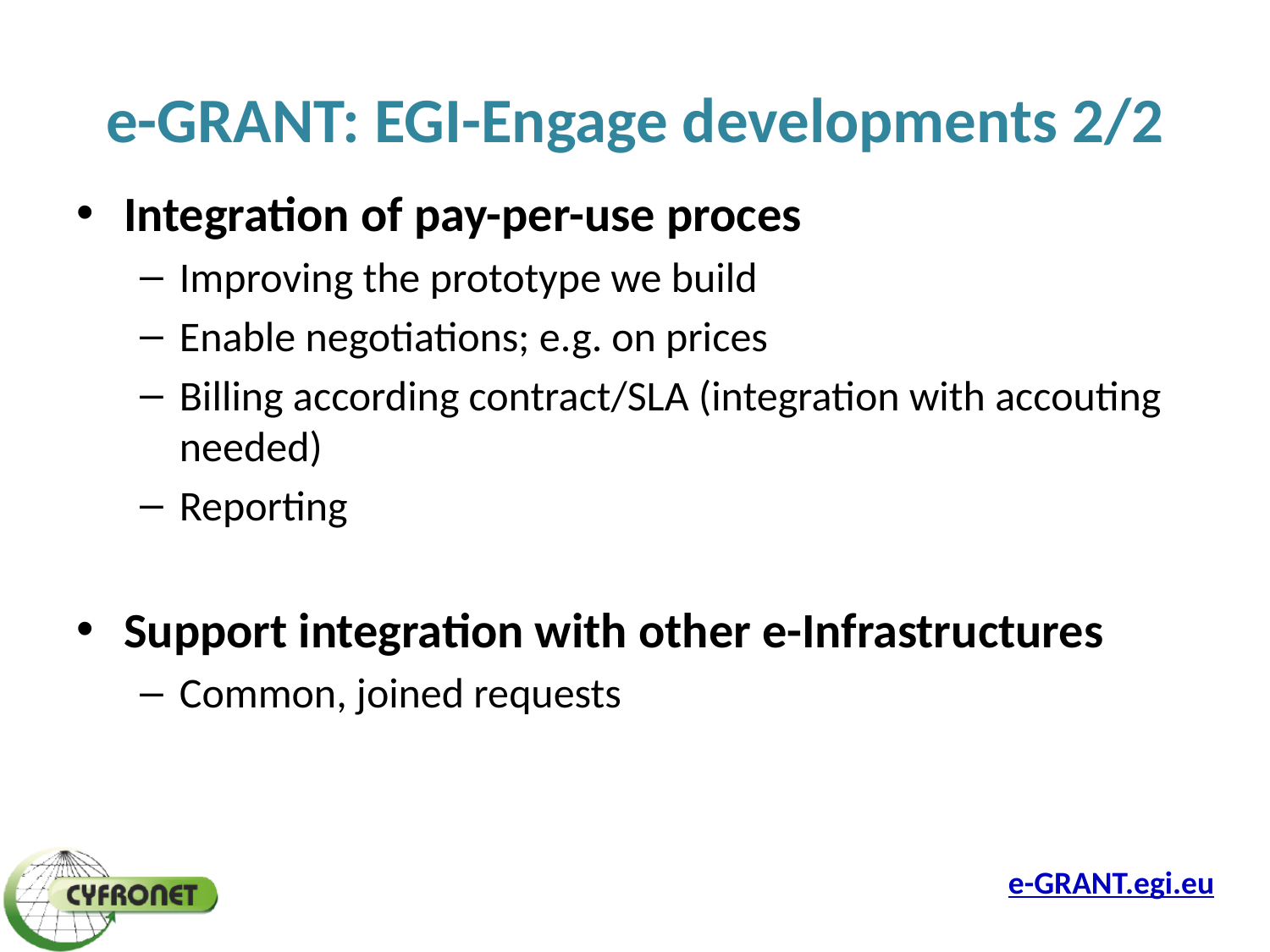

# e-GRANT: EGI-Engage developments 2/2
Integration of pay-per-use proces
Improving the prototype we build
Enable negotiations; e.g. on prices
Billing according contract/SLA (integration with accouting needed)
Reporting

Support integration with other e-Infrastructures
Common, joined requests

e-GRANT.egi.eu